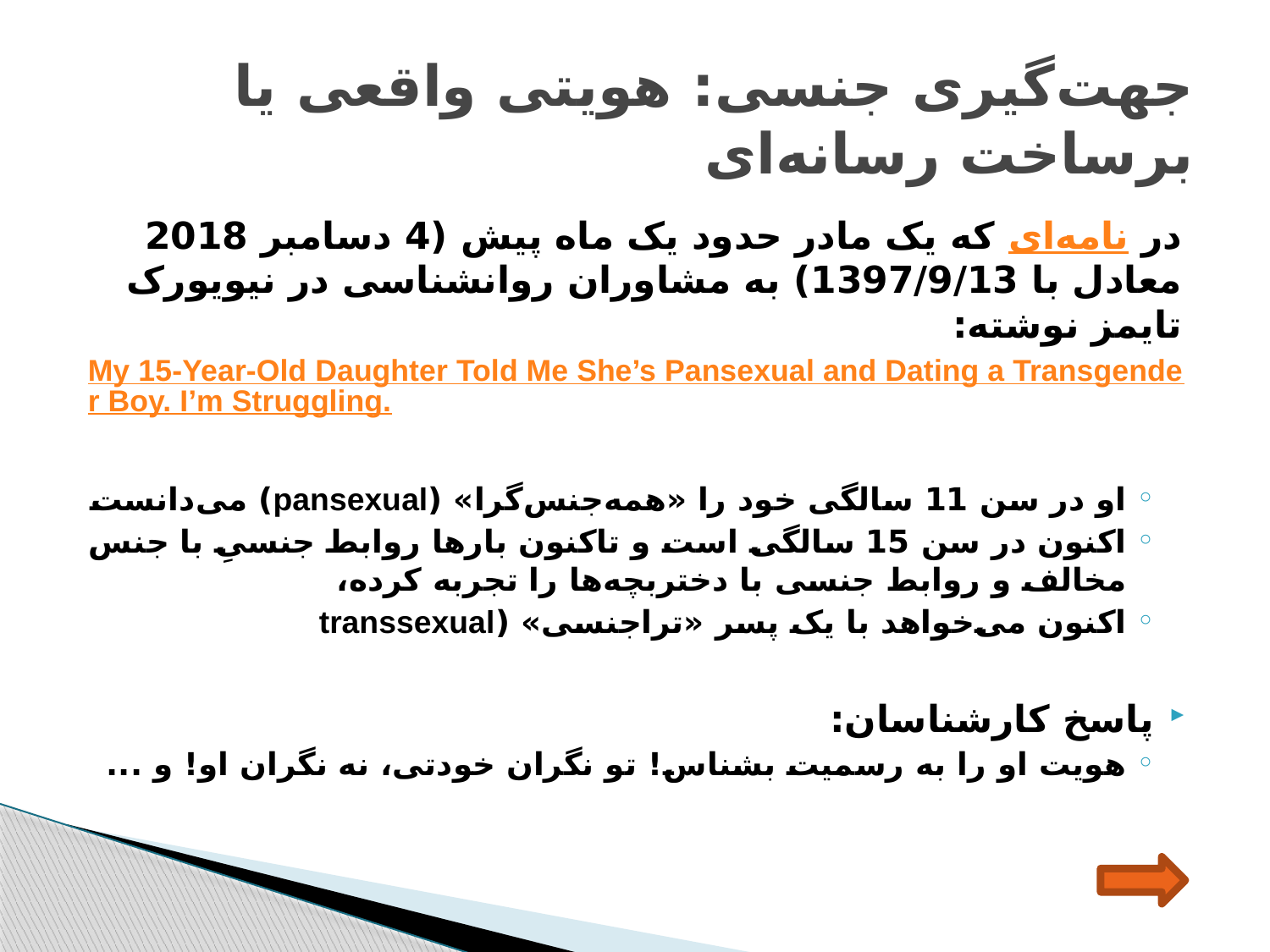

# جهت‌گیری جنسی: هویتی واقعی یا برساخت رسانه‌ای
در نامه‌ای که یک مادر حدود یک ماه پیش (4 دسامبر 2018 معادل با 1397/9/13) به مشاوران روانشناسی در نیویورک تایمز نوشته:
My 15-Year-Old Daughter Told Me She’s Pansexual and Dating a Transgender Boy. I’m Struggling.

او در سن 11 سالگی خود را «همه‌جنس‌گرا»‌ (pansexual) می‌دانست
اکنون در سن 15 سالگی است و تاکنون بارها روابط جنسیِ با جنس مخالف و روابط جنسی با دختربچه‌ها را تجربه کرده،
اکنون می‌خواهد با یک پسر «تراجنسی» (transsexual

پاسخ کارشناسان:
هویت او را به رسمیت بشناس! تو نگران خودتی، نه نگران او! و ...